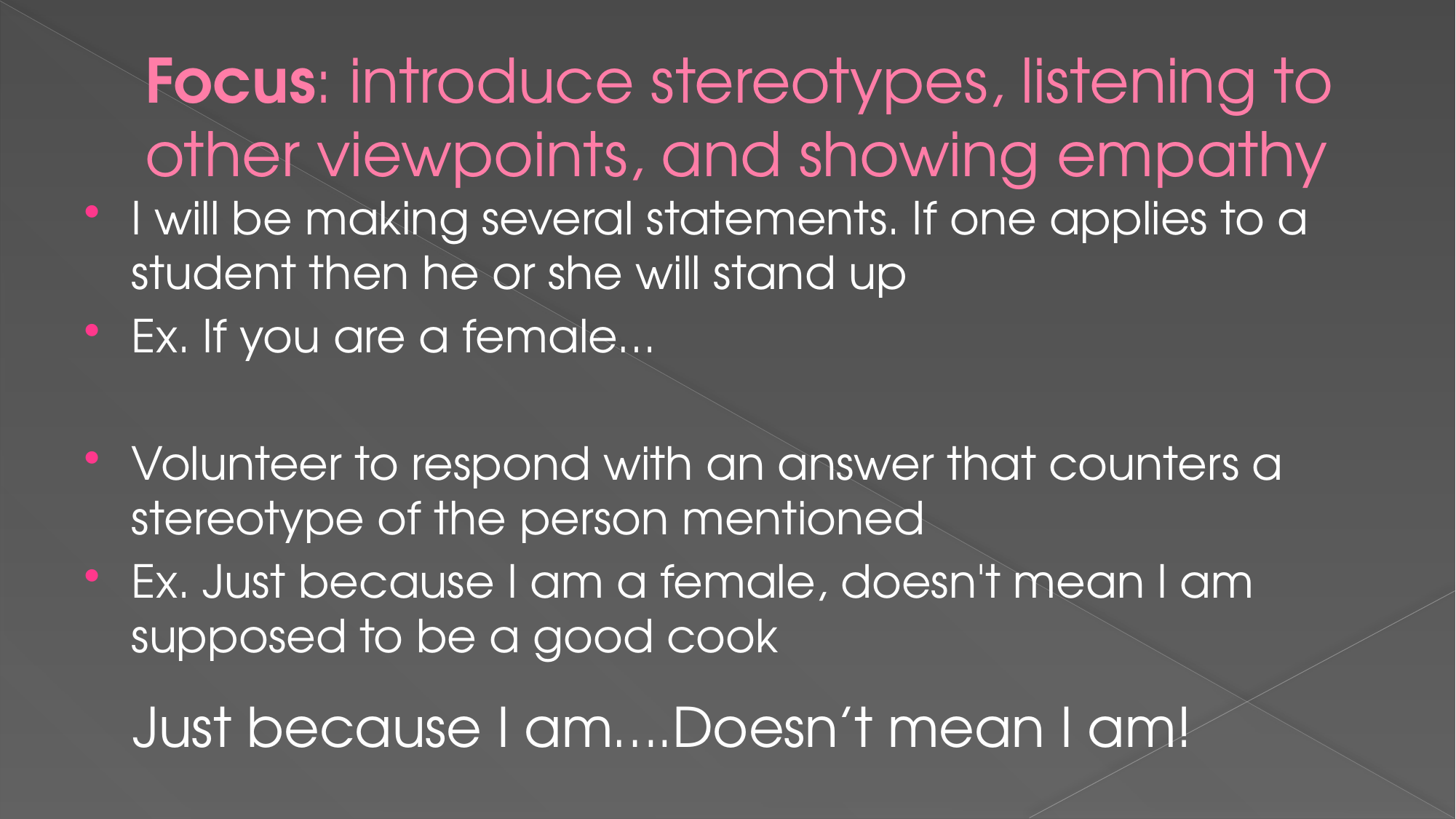

# Focus: introduce stereotypes, listening to other viewpoints, and showing empathy
I will be making several statements. If one applies to a student then he or she will stand up
Ex. If you are a female…

Volunteer to respond with an answer that counters a stereotype of the person mentioned
Ex. Just because I am a female, doesn't mean I am supposed to be a good cook
Just because I am….Doesn’t mean I am!